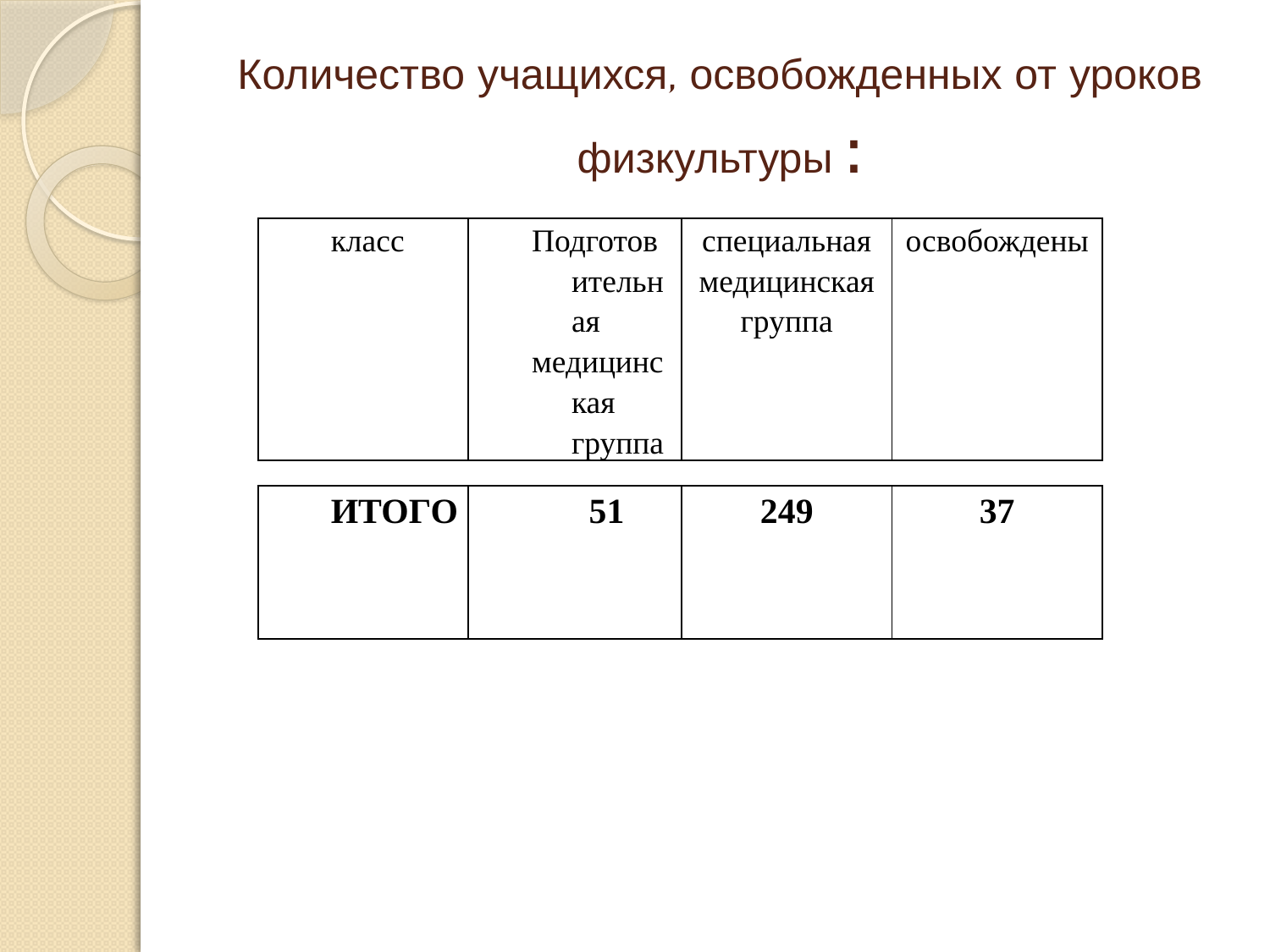

# Количество учащихся, освобожденных от уроков физкультуры :
| класс | Подготовительная медицинская группа | специальная медицинская группа | освобождены |
| --- | --- | --- | --- |
| ИТОГО | 51 | 249 | 37 |
| --- | --- | --- | --- |